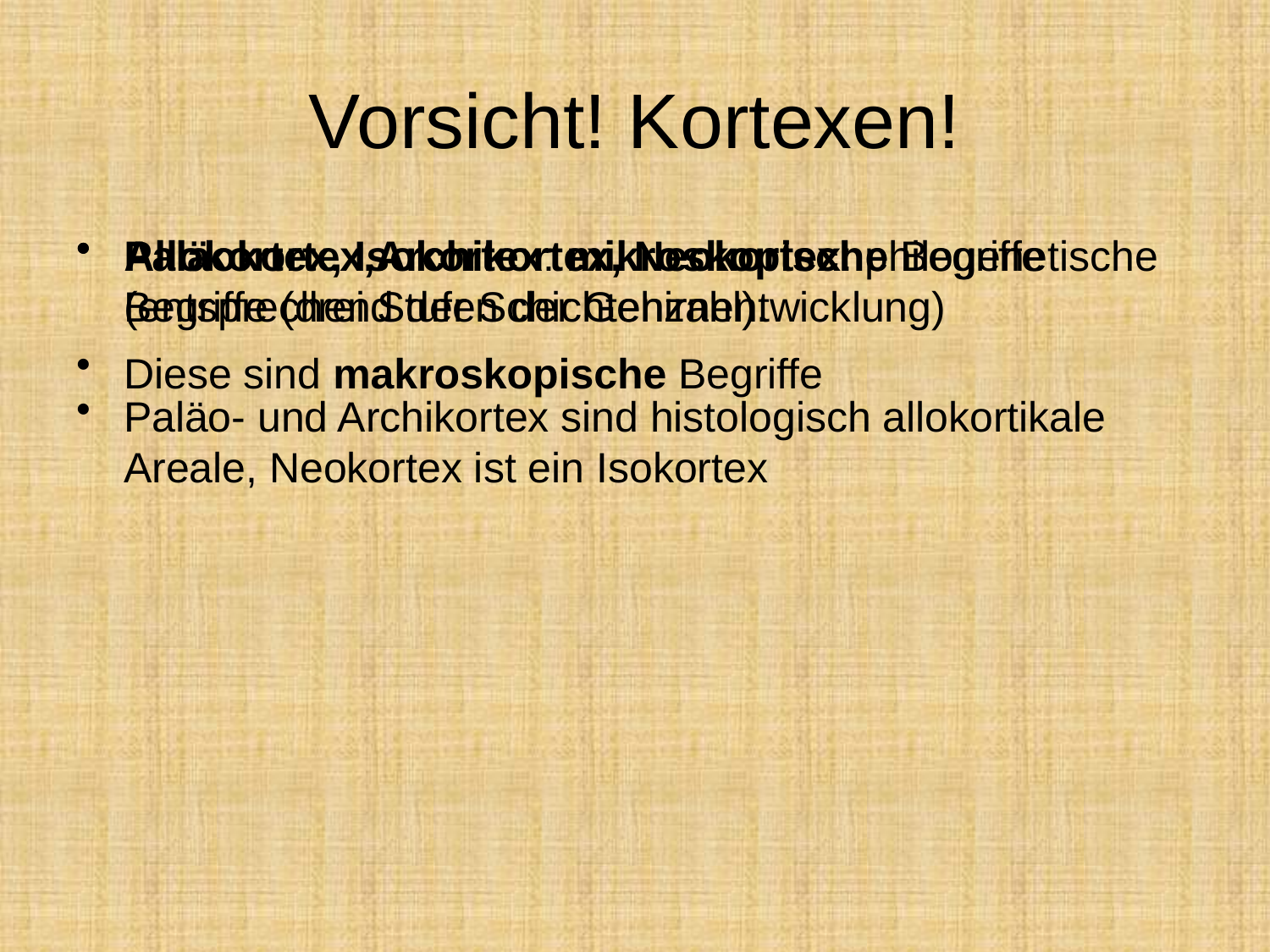

# Vorsicht! Kortexen!
Paläokortex,Archikortex, Neokortex: philogenetische Begriffe (drei Stufen der Gehirnentwicklung)
Diese sind makroskopische Begriffe
Allokortex, Isokortex: mikroskopische Begriffe (entsprechend der Schichtenzahl).
Paläo- und Archikortex sind histologisch allokortikale Areale, Neokortex ist ein Isokortex